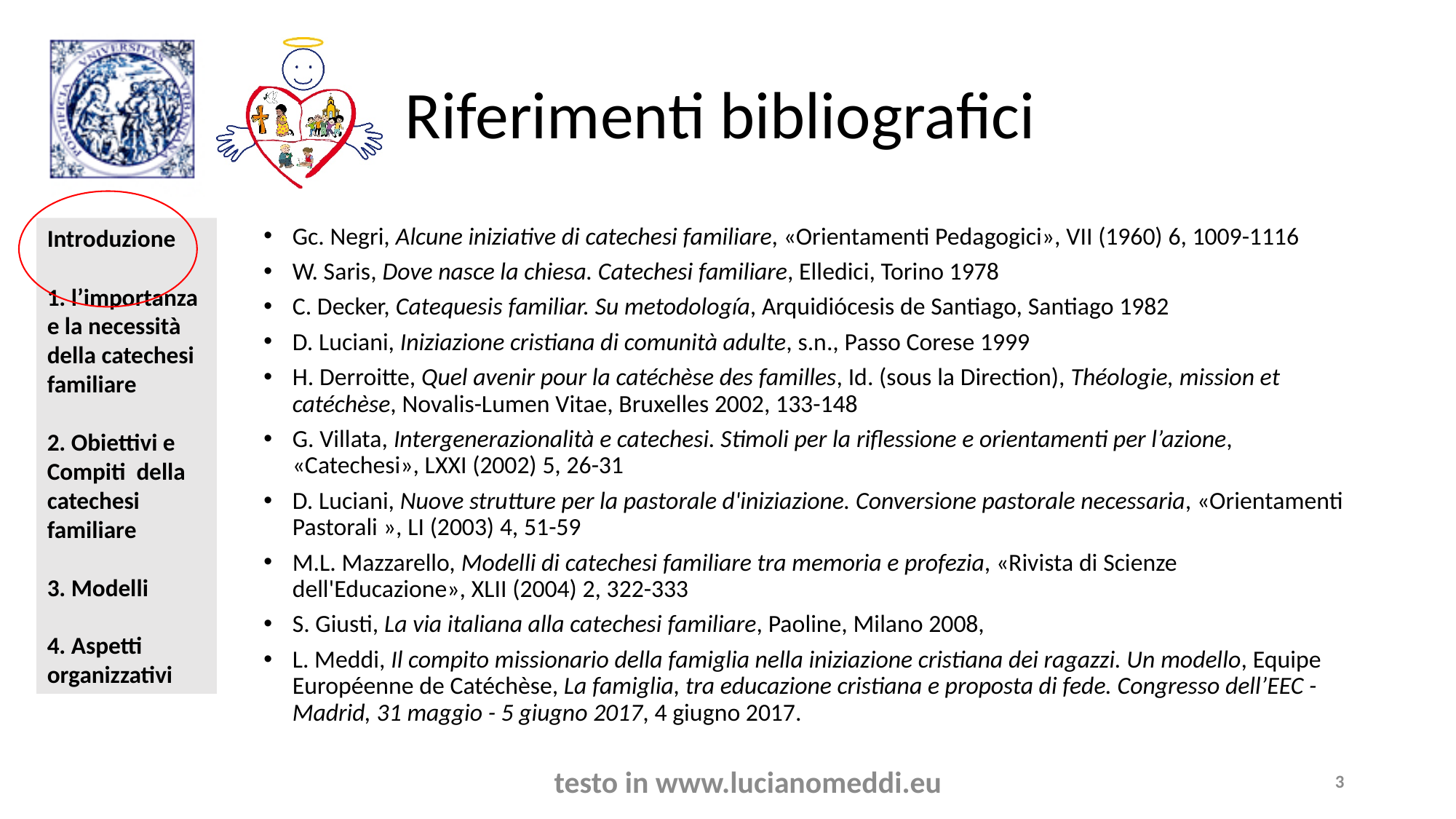

# Riferimenti bibliografici

Gc. Negri, Alcune iniziative di catechesi familiare, «Orientamenti Pedagogici», VII (1960) 6, 1009-1116
W. Saris, Dove nasce la chiesa. Catechesi familiare, Elledici, Torino 1978
C. Decker, Catequesis familiar. Su metodología, Arquidiócesis de Santiago, Santiago 1982
D. Luciani, Iniziazione cristiana di comunità adulte, s.n., Passo Corese 1999
H. Derroitte, Quel avenir pour la catéchèse des familles, Id. (sous la Direction), Théologie, mission et catéchèse, Novalis-Lumen Vitae, Bruxelles 2002, 133-148
G. Villata, Intergenerazionalità e catechesi. Stimoli per la riflessione e orientamenti per l’azione, «Catechesi», LXXI (2002) 5, 26-31
D. Luciani, Nuove strutture per la pastorale d'iniziazione. Conversione pastorale necessaria, «Orientamenti Pastorali », LI (2003) 4, 51-59
M.L. Mazzarello, Modelli di catechesi familiare tra memoria e profezia, «Rivista di Scienze dell'Educazione», XLII (2004) 2, 322-333
S. Giusti, La via italiana alla catechesi familiare, Paoline, Milano 2008,
L. Meddi, Il compito missionario della famiglia nella iniziazione cristiana dei ragazzi. Un modello, Equipe Européenne de Catéchèse, La famiglia, tra educazione cristiana e proposta di fede. Congresso dell’EEC - Madrid, 31 maggio - 5 giugno 2017, 4 giugno 2017.
testo in www.lucianomeddi.eu
3